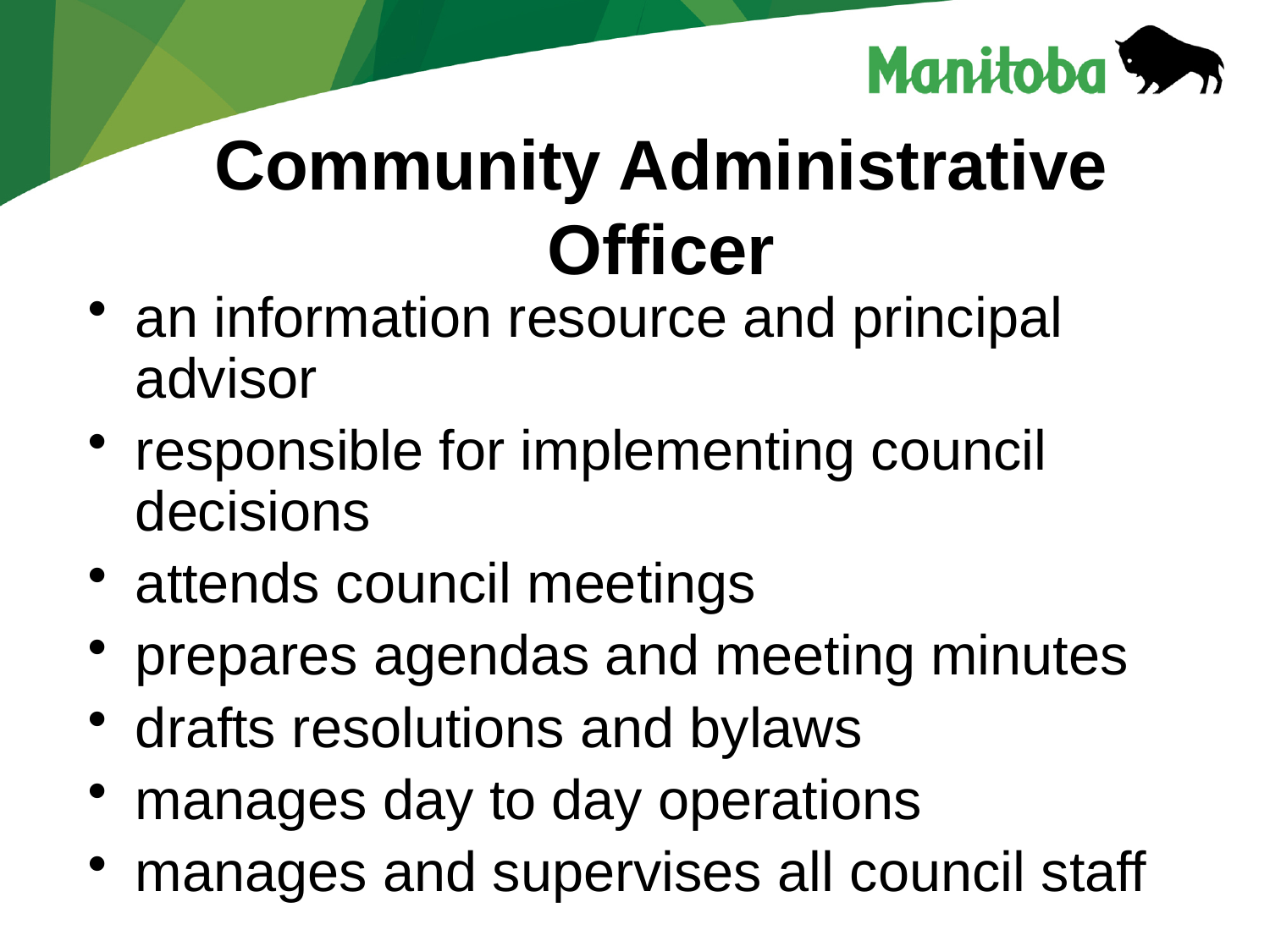

# Community Administrative Officer
an information resource and principal advisor
responsible for implementing council decisions
attends council meetings
prepares agendas and meeting minutes
drafts resolutions and bylaws
manages day to day operations
manages and supervises all council staff